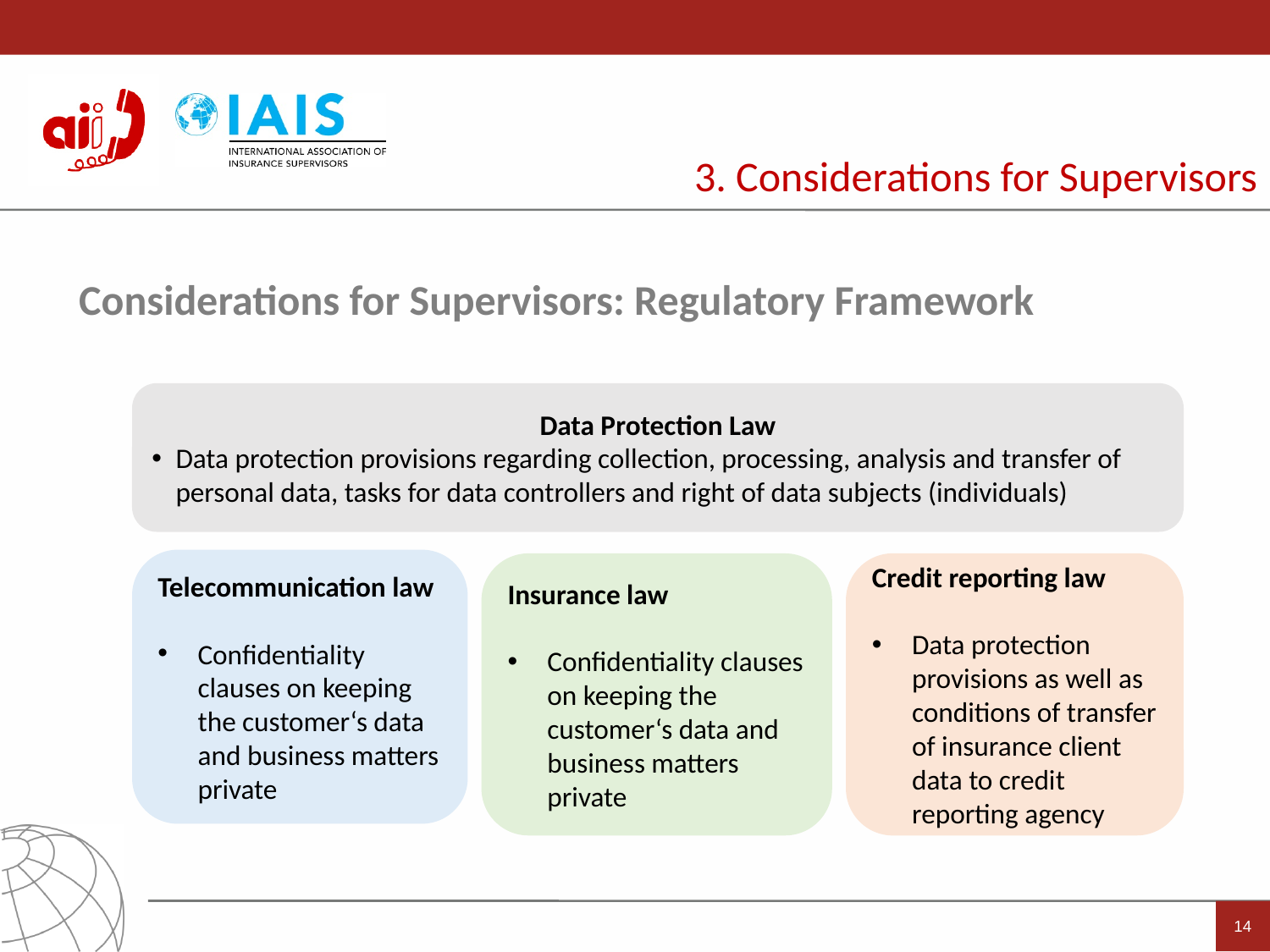

3. Considerations for Supervisors
Considerations for Supervisors: Regulatory Framework

Data Protection Law
Data protection provisions regarding collection, processing, analysis and transfer of personal data, tasks for data controllers and right of data subjects (individuals)
Telecommunication law

Confidentiality clauses on keeping the customer‘s data and business matters private
Credit reporting law

Data protection provisions as well as conditions of transfer of insurance client data to credit reporting agency
Insurance law

Confidentiality clauses on keeping the customer‘s data and business matters private
14